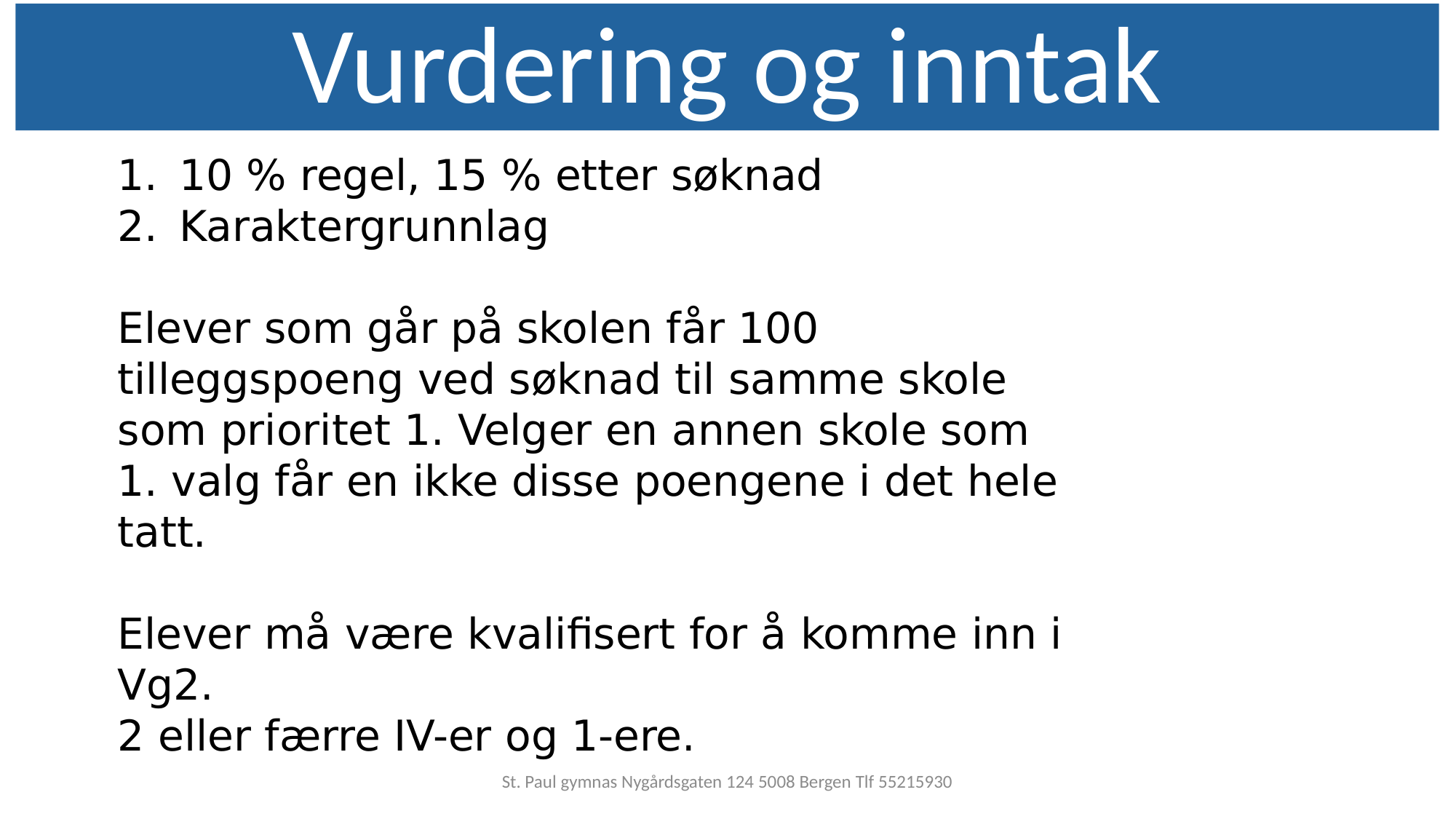

Vurdering og inntak

10 % regel, 15 % etter søknad
Karaktergrunnlag

Elever som går på skolen får 100 tilleggspoeng ved søknad til samme skole som prioritet 1. Velger en annen skole som 1. valg får en ikke disse poengene i det hele tatt.

Elever må være kvalifisert for å komme inn i Vg2.
2 eller færre IV-er og 1-ere.

St. Paul gymnas Nygårdsgaten 124 5008 Bergen Tlf 55215930